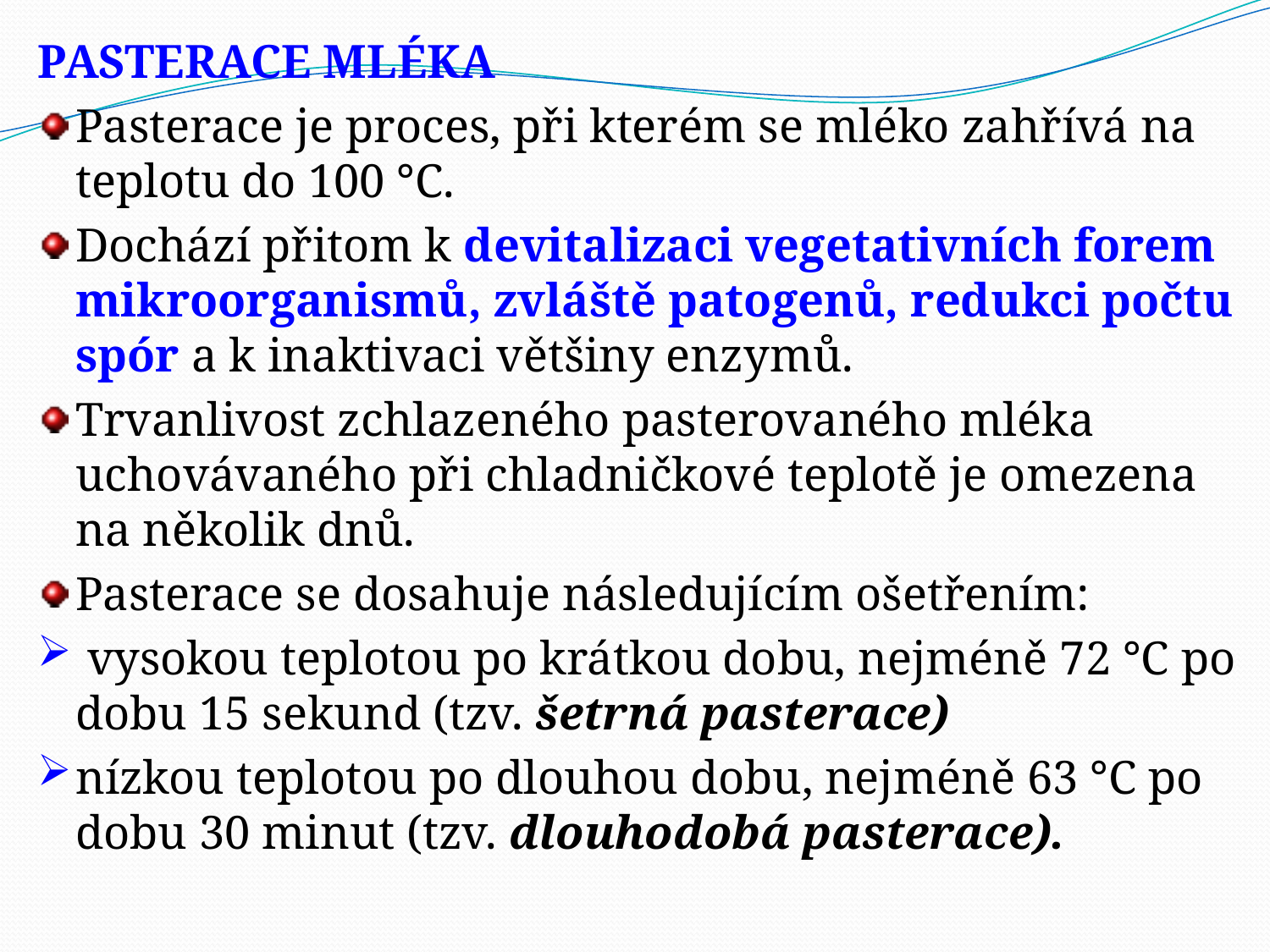

PASTERACE MLÉKA
Pasterace je proces, při kterém se mléko zahřívá na teplotu do 100 °C.
Dochází přitom k devitalizaci vegetativních forem mikroorganismů, zvláště patogenů, redukci počtu spór a k inaktivaci většiny enzymů.
Trvanlivost zchlazeného pasterovaného mléka uchovávaného při chladničkové teplotě je omezena na několik dnů.
Pasterace se dosahuje následujícím ošetřením:
 vysokou teplotou po krátkou dobu, nejméně 72 °C po dobu 15 sekund (tzv. šetrná pasterace)
nízkou teplotou po dlouhou dobu, nejméně 63 °C po dobu 30 minut (tzv. dlouhodobá pasterace).